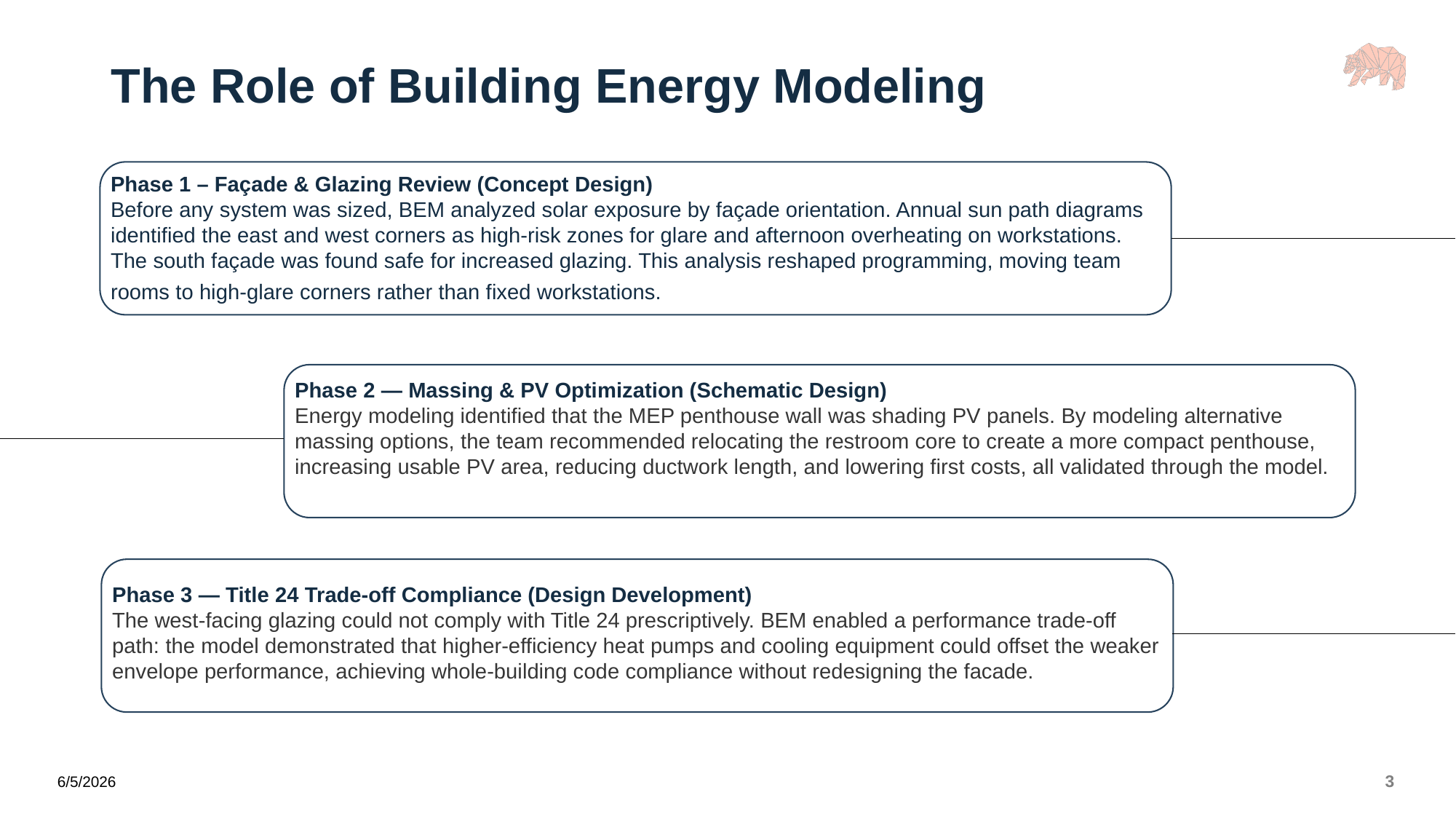

# The Role of Building Energy Modeling

Phase 1 – Façade & Glazing Review (Concept Design)
Before any system was sized, BEM analyzed solar exposure by façade orientation. Annual sun path diagrams identified the east and west corners as high-risk zones for glare and afternoon overheating on workstations. The south façade was found safe for increased glazing. This analysis reshaped programming, moving team rooms to high-glare corners rather than fixed workstations.

Phase 2 — Massing & PV Optimization (Schematic Design)
Energy modeling identified that the MEP penthouse wall was shading PV panels. By modeling alternative massing options, the team recommended relocating the restroom core to create a more compact penthouse, increasing usable PV area, reducing ductwork length, and lowering first costs, all validated through the model.

Phase 3 — Title 24 Trade-off Compliance (Design Development)
The west-facing glazing could not comply with Title 24 prescriptively. BEM enabled a performance trade-off path: the model demonstrated that higher-efficiency heat pumps and cooling equipment could offset the weaker envelope performance, achieving whole-building code compliance without redesigning the facade.
6/5/2026
3